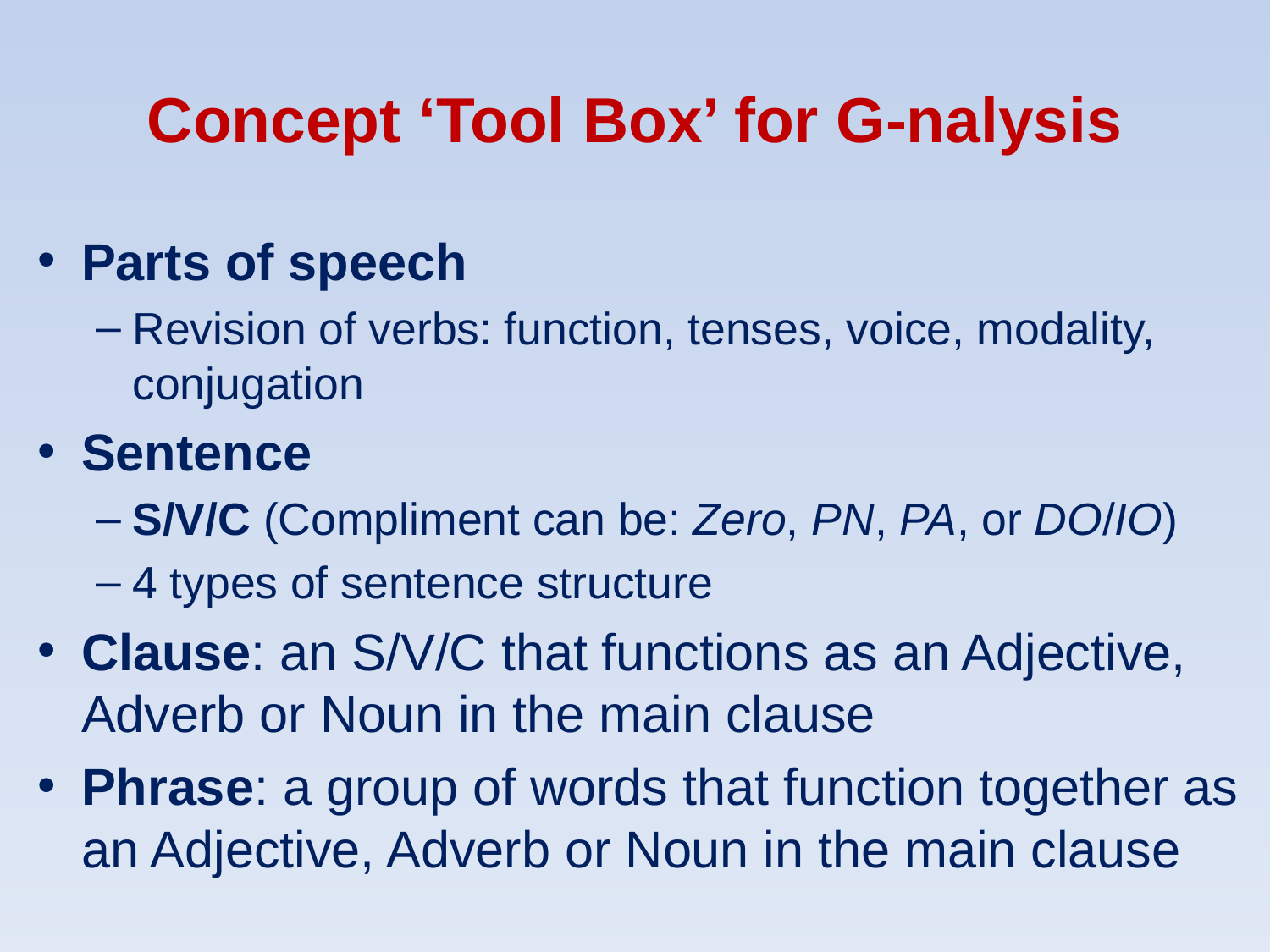

# Concept ‘Tool Box’ for G-nalysis
Parts of speech
Revision of verbs: function, tenses, voice, modality, conjugation
Sentence
S/V/C (Compliment can be: Zero, PN, PA, or DO/IO)
4 types of sentence structure
Clause: an S/V/C that functions as an Adjective, Adverb or Noun in the main clause
Phrase: a group of words that function together as an Adjective, Adverb or Noun in the main clause